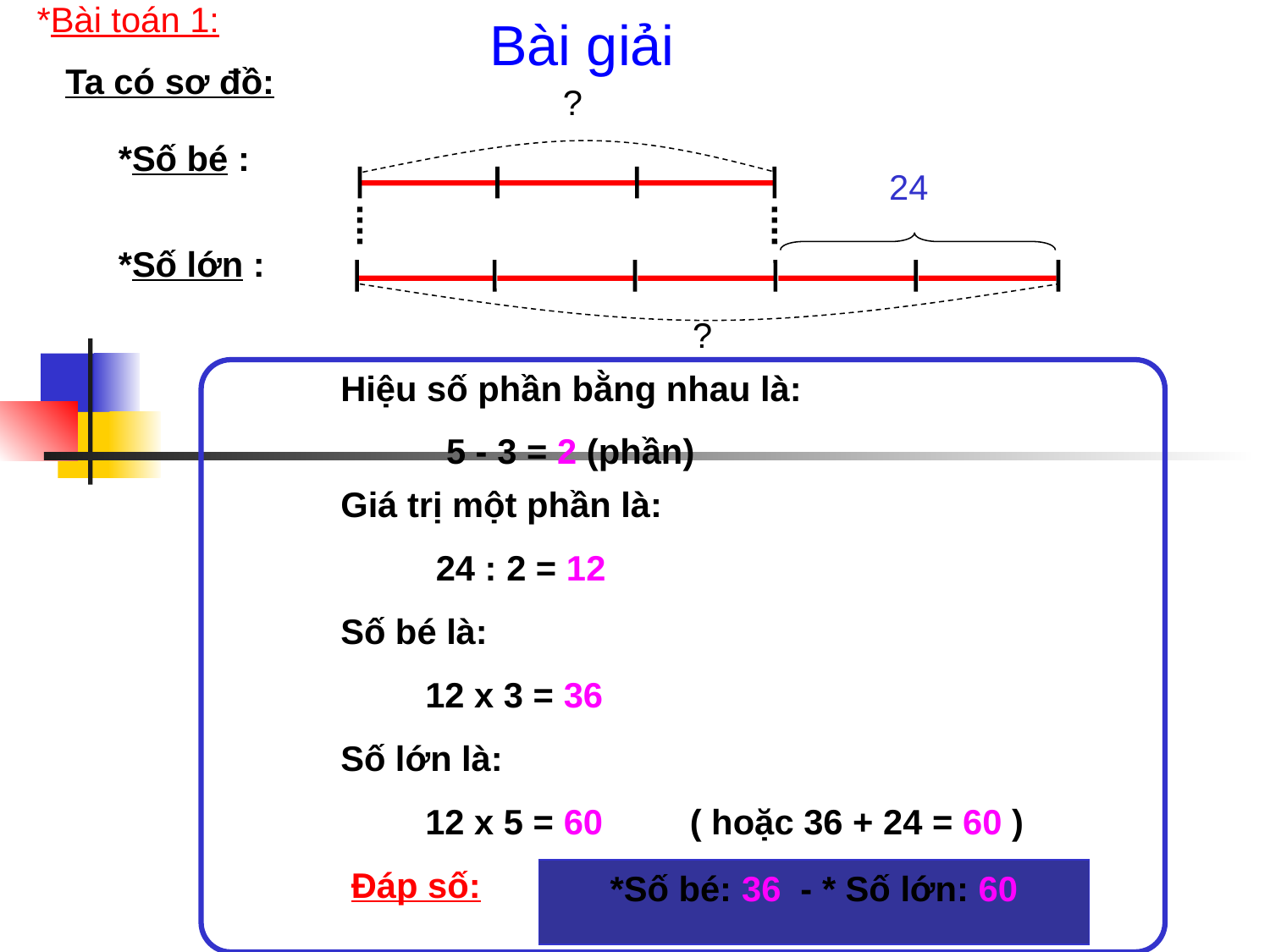

*Bài toán 1:
Bài giải
Ta có sơ đồ:
?

*Số bé :

24

*Số lớn :

?

Hiệu số phần bằng nhau là:
5 - 3 = 2 (phần)
Giá trị một phần là:
24 : 2 = 12
Số bé là:
12 x 3 = 36
Số lớn là:
12 x 5 = 60
( hoặc 36 + 24 = 60 )
Đáp số:
*Số bé: 36  - * Số lớn: 60